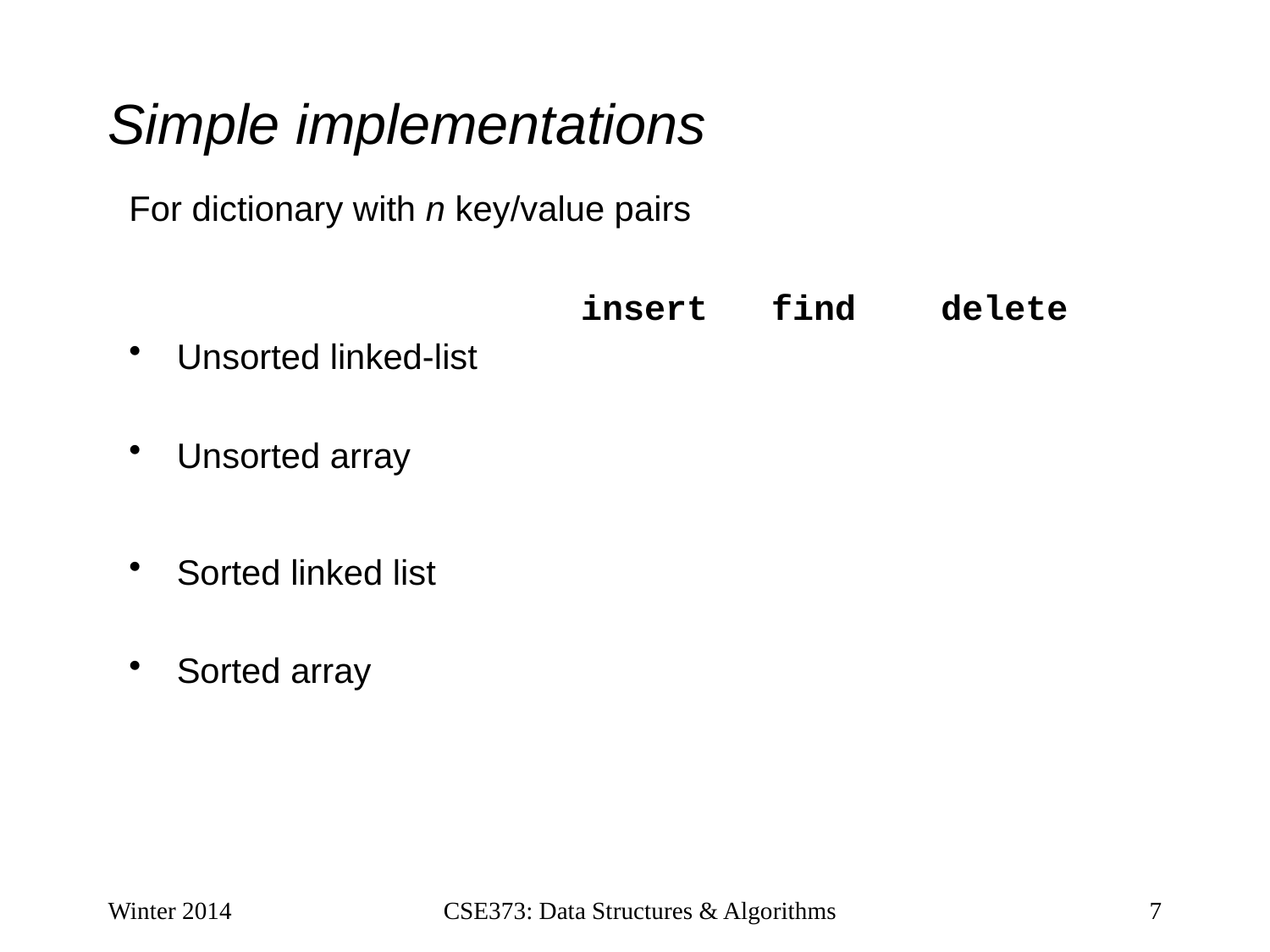

# Simple implementations
For dictionary with n key/value pairs

		    insert   find    delete
Unsorted linked-list

Unsorted array

Sorted linked list

Sorted array

Winter 2014
CSE373: Data Structures & Algorithms
7